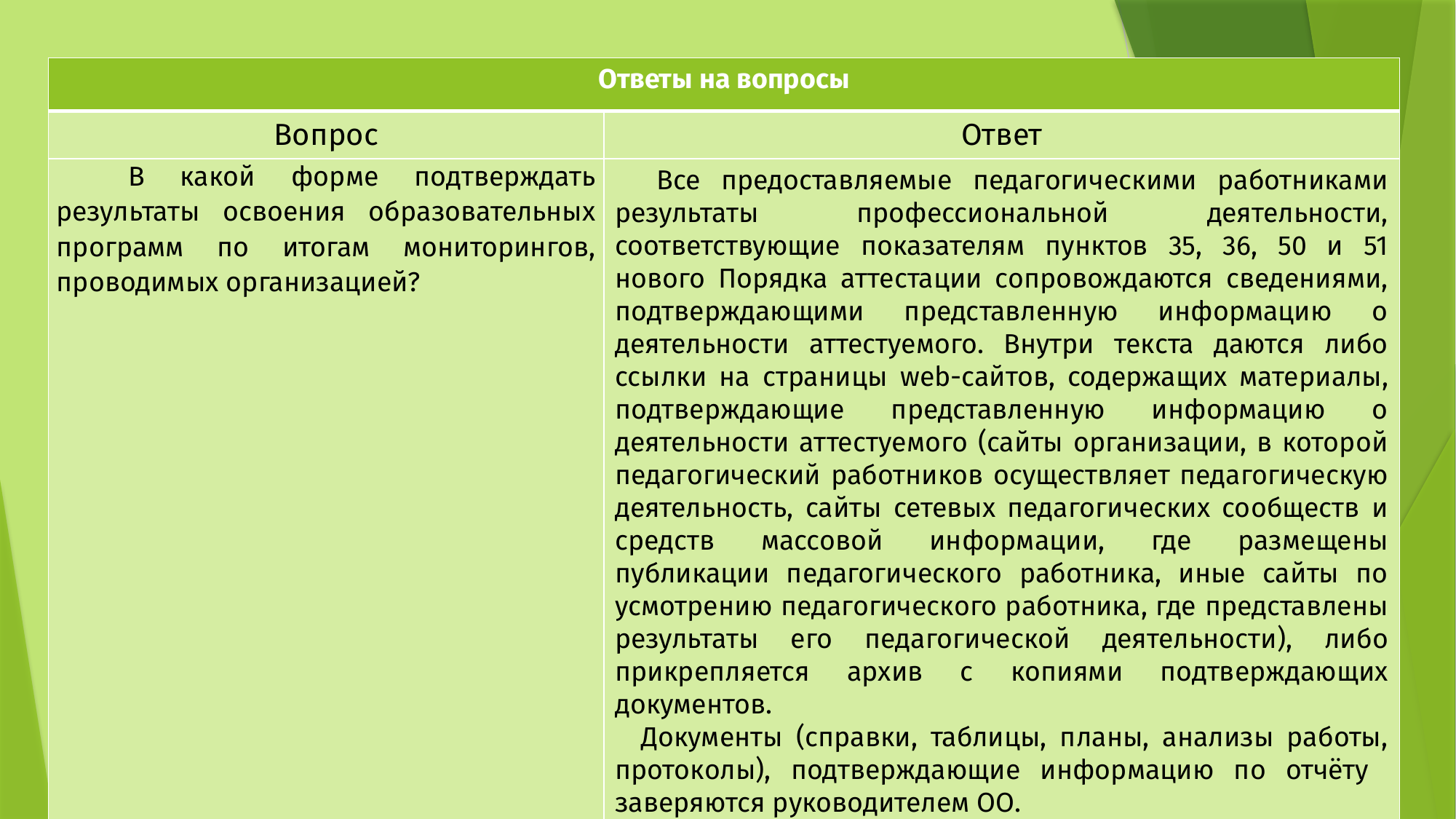

| Ответы на вопросы |  |
| --- | --- |
| Вопрос | Ответ |
| В какой форме подтверждать результаты освоения образовательных программ по итогам мониторингов, проводимых организацией? | Все предоставляемые педагогическими работниками результаты профессиональной деятельности, соответствующие показателям пунктов 35, 36, 50 и 51 нового Порядка аттестации сопровождаются сведениями, подтверждающими представленную информацию о деятельности аттестуемого. Внутри текста даются либо ссылки на страницы web-сайтов, содержащих материалы, подтверждающие представленную информацию о деятельности аттестуемого (сайты организации, в которой педагогический работников осуществляет педагогическую деятельность, сайты сетевых педагогических сообществ и средств массовой информации, где размещены публикации педагогического работника, иные сайты по усмотрению педагогического работника, где представлены результаты его педагогической деятельности), либо прикрепляется архив с копиями подтверждающих документов. Документы (справки, таблицы, планы, анализы работы, протоколы), подтверждающие информацию по отчёту заверяются руководителем ОО. |